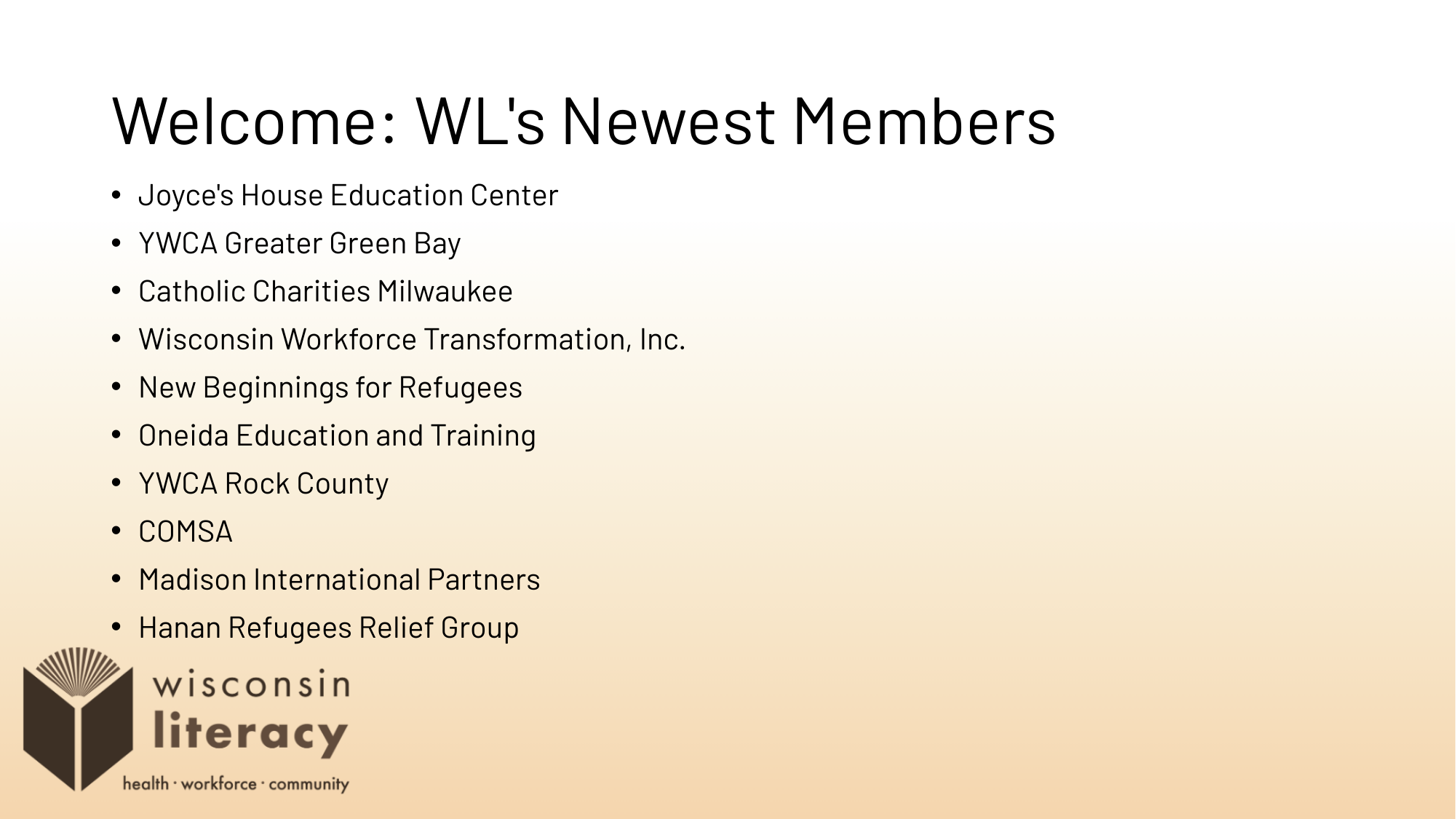

# Welcome: WL's Newest Members
Joyce's House Education Center
YWCA Greater Green Bay
Catholic Charities Milwaukee
Wisconsin Workforce Transformation, Inc.
New Beginnings for Refugees
Oneida Education and Training
YWCA Rock County
COMSA
Madison International Partners
Hanan Refugees Relief Group